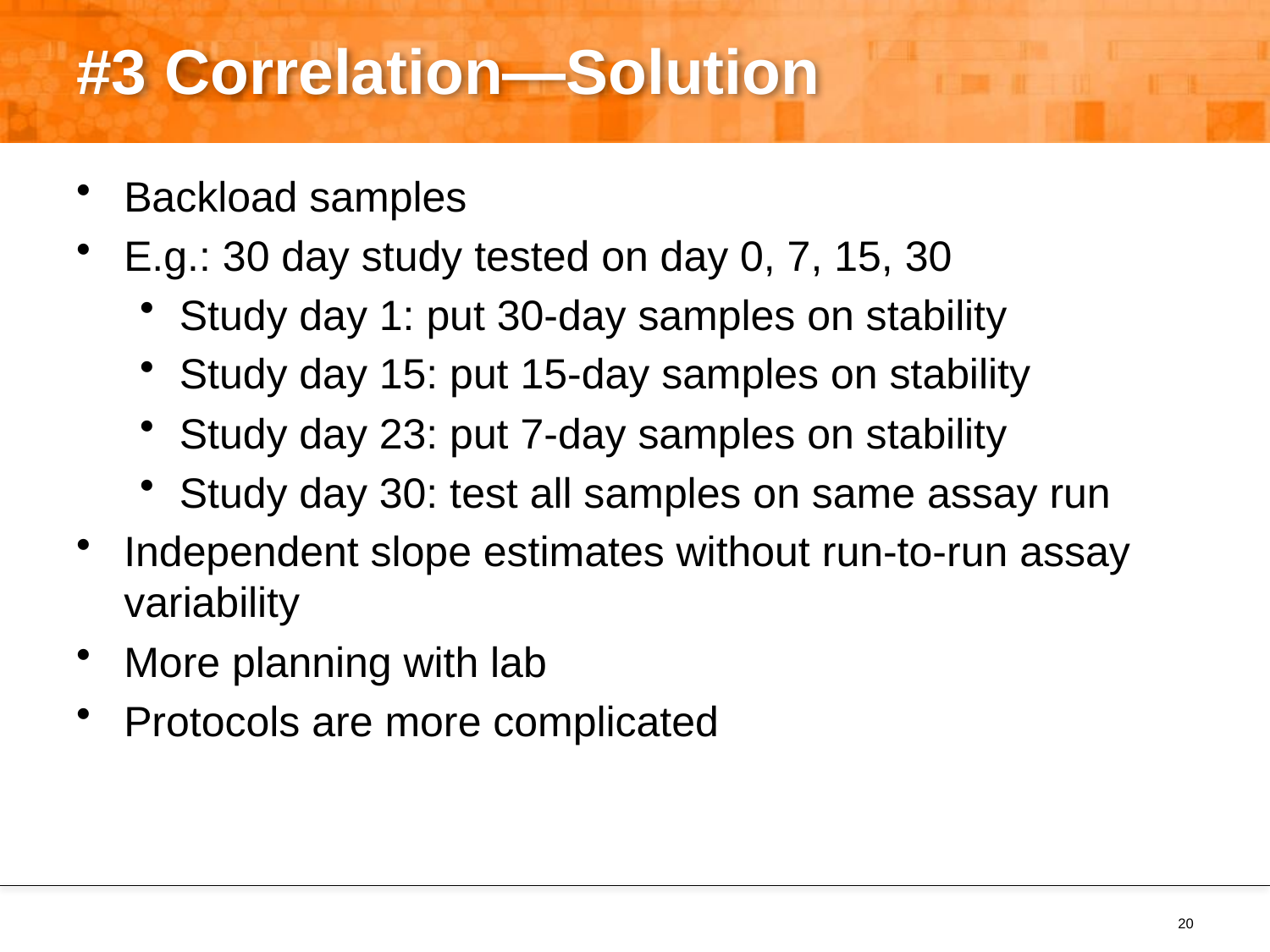

# #3 Correlation—Solution
Backload samples
E.g.: 30 day study tested on day 0, 7, 15, 30
Study day 1: put 30-day samples on stability
Study day 15: put 15-day samples on stability
Study day 23: put 7-day samples on stability
Study day 30: test all samples on same assay run
Independent slope estimates without run-to-run assay variability
More planning with lab
Protocols are more complicated

20